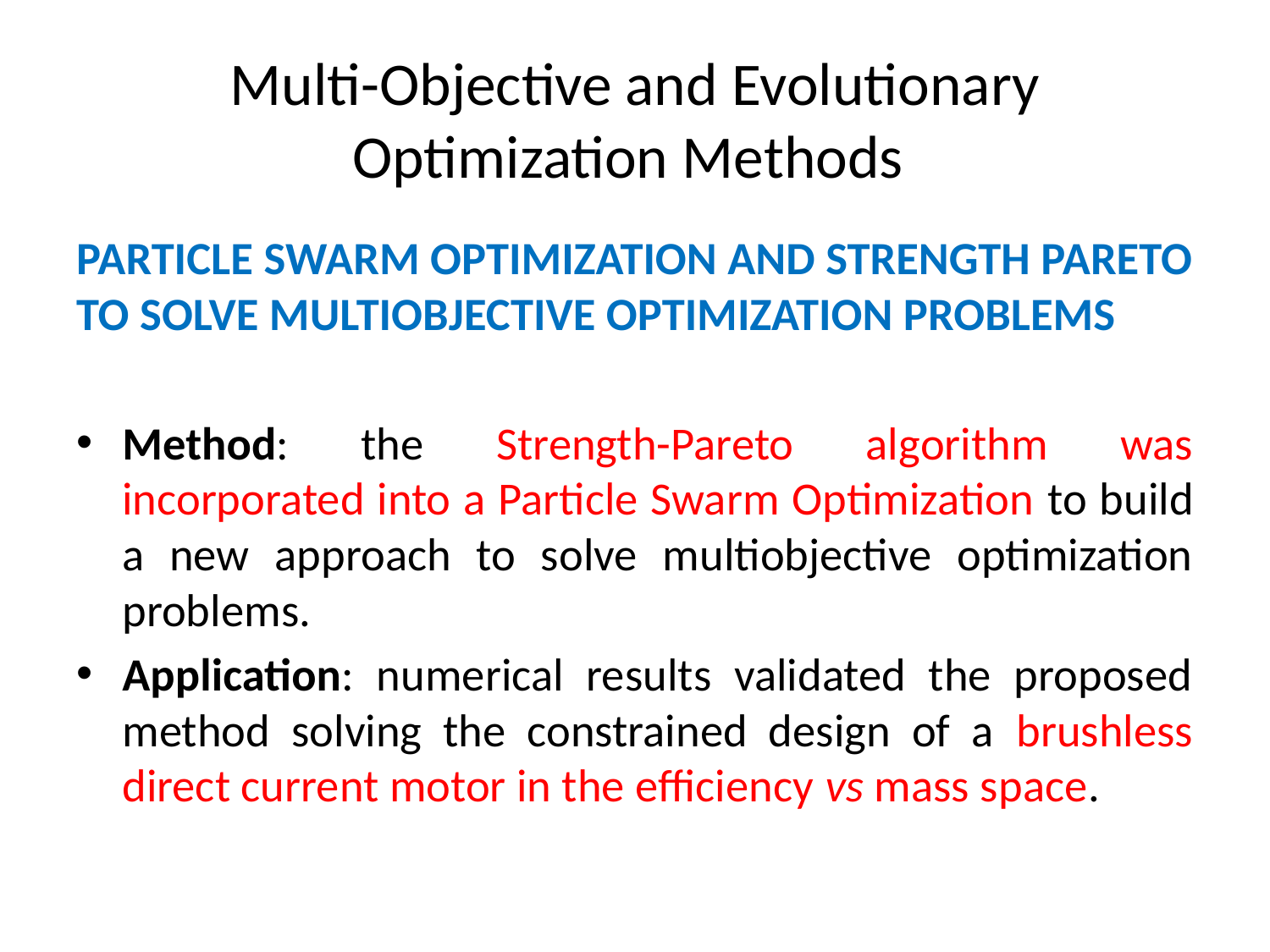

# Multi-Objective and Evolutionary Optimization Methods
PARTICLE SWARM OPTIMIZATION AND STRENGTH PARETO TO SOLVE MULTIOBJECTIVE OPTIMIZATION PROBLEMS

Method: the Strength-Pareto algorithm was incorporated into a Particle Swarm Optimization to build a new approach to solve multiobjective optimization problems.
Application: numerical results validated the proposed method solving the constrained design of a brushless direct current motor in the efficiency vs mass space.